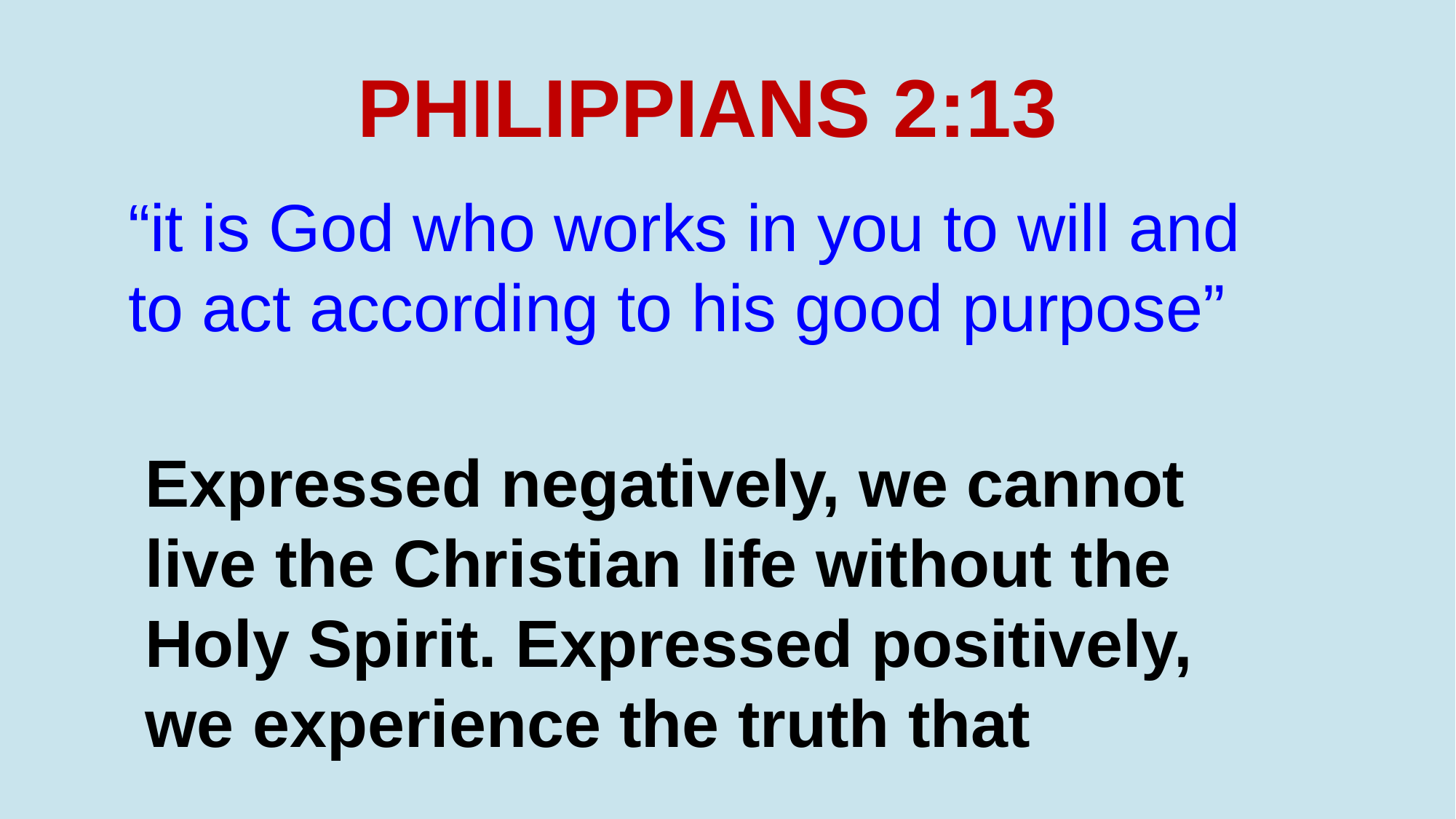

# PHILIPPIANS 2:13
“it is God who works in you to will and to act according to his good purpose”
Expressed negatively, we cannot live the Christian life without the Holy Spirit. Expressed positively, we experience the truth that